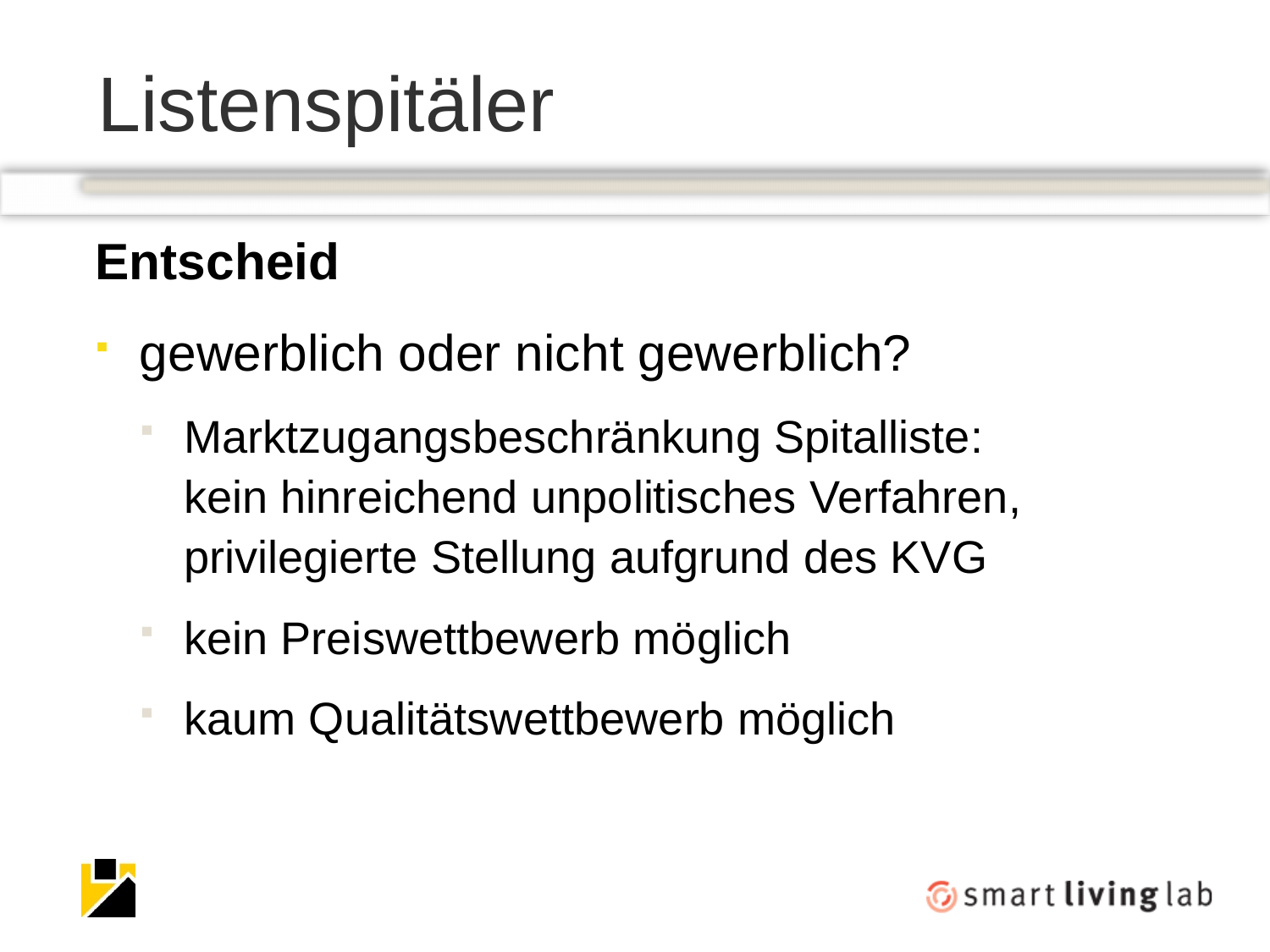

# Listenspitäler
Entscheid
gewerblich oder nicht gewerblich?
Marktzugangsbeschränkung Spitalliste:
kein hinreichend unpolitisches Verfahren, privilegierte Stellung aufgrund des KVG
kein Preiswettbewerb möglich
kaum Qualitätswettbewerb möglich